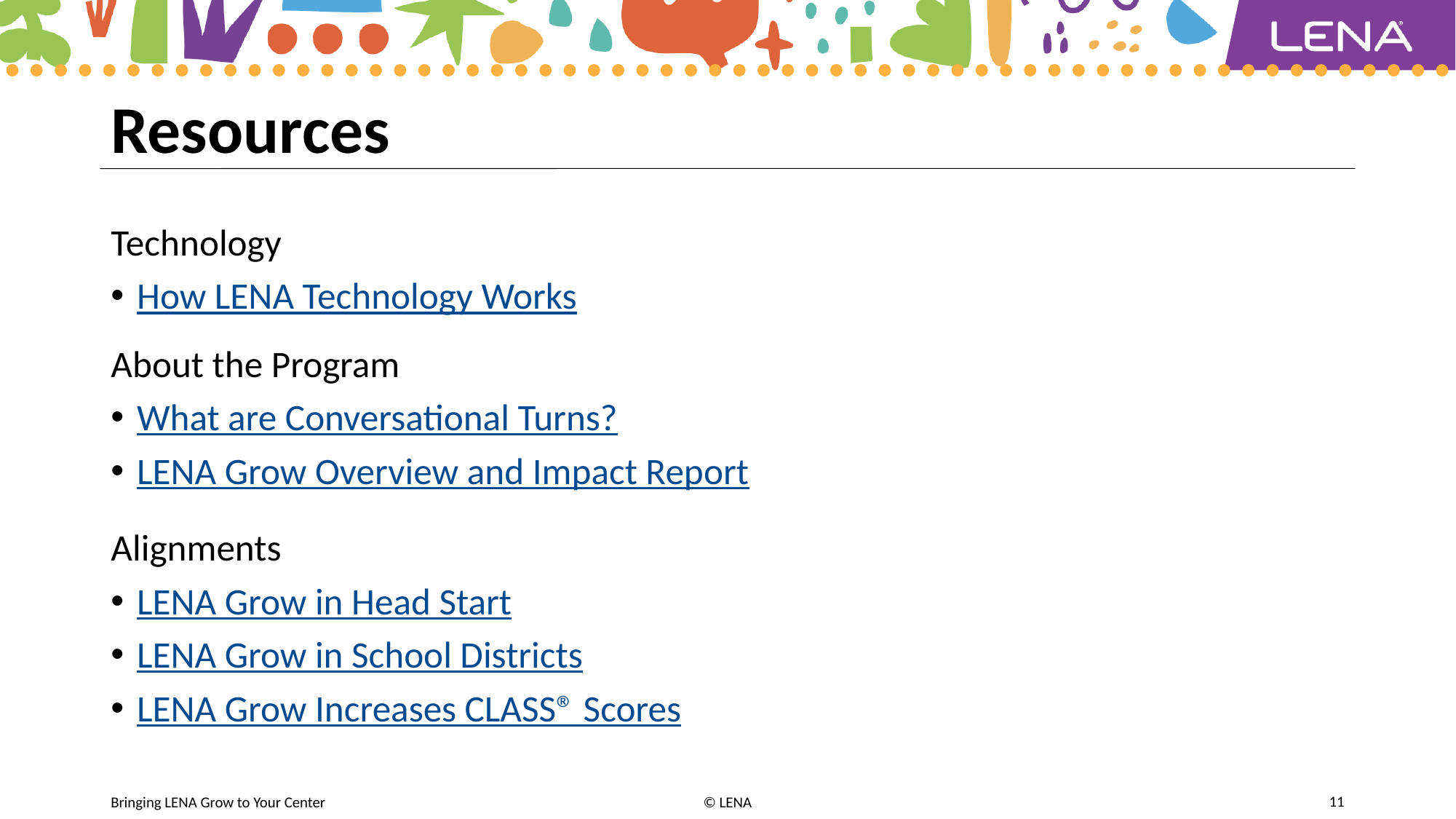

# Resources
Technology
How LENA Technology Works
About the Program
What are Conversational Turns?
LENA Grow Overview and Impact Report
Alignments
LENA Grow in Head Start
LENA Grow in School Districts
LENA Grow Increases CLASS® Scores